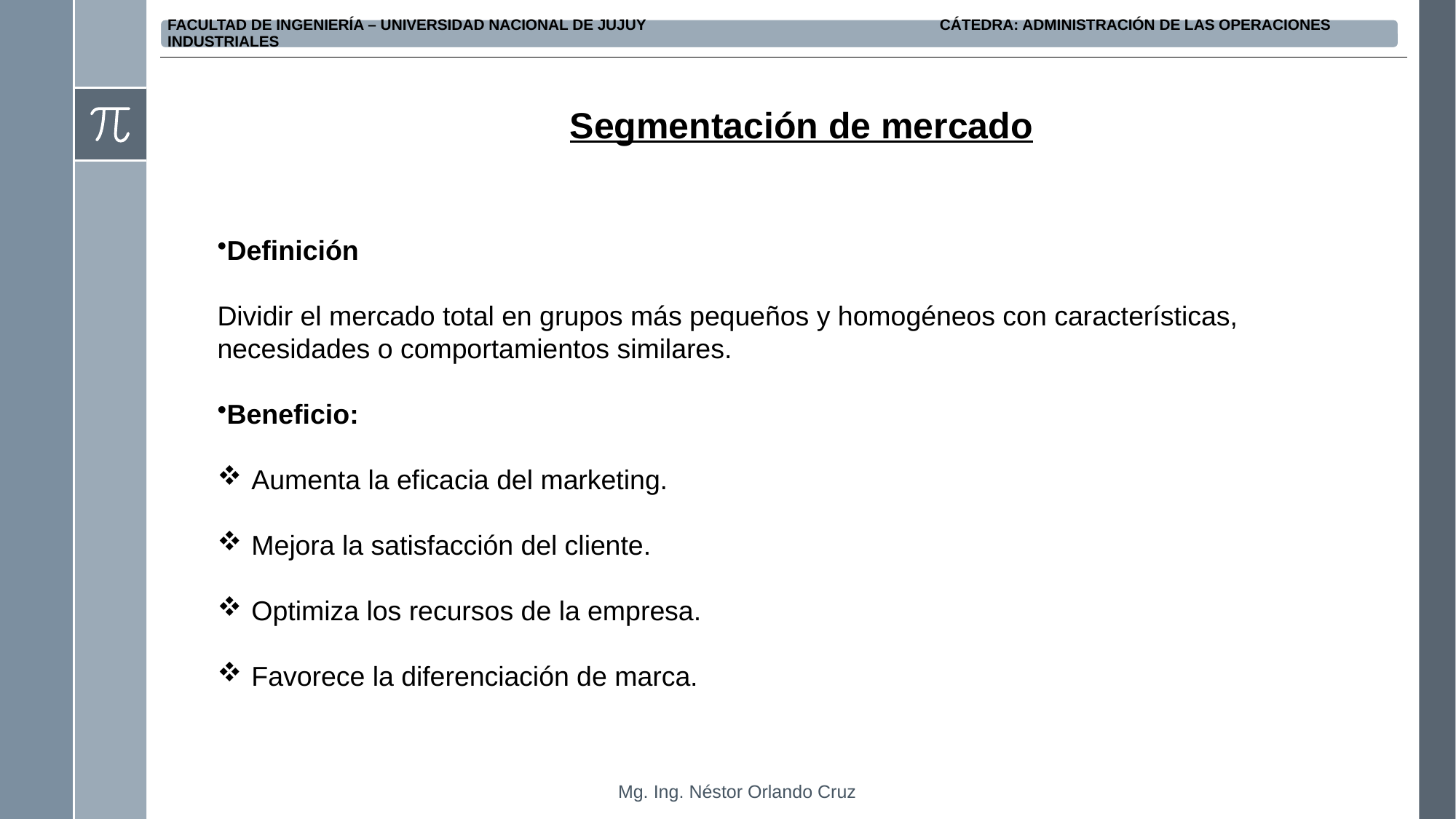

FACULTAD DE INGENIERÍA – UNIVERSIDAD NACIONAL DE JUJUY 		                            CÁTEDRA: ADMINISTRACIÓN DE LAS OPERACIONES INDUSTRIALES
Segmentación de mercado
Definición
Dividir el mercado total en grupos más pequeños y homogéneos con características, necesidades o comportamientos similares.

Beneficio:

Aumenta la eficacia del marketing.

Mejora la satisfacción del cliente.

Optimiza los recursos de la empresa.

Favorece la diferenciación de marca.

Mg. Ing. Néstor Orlando Cruz